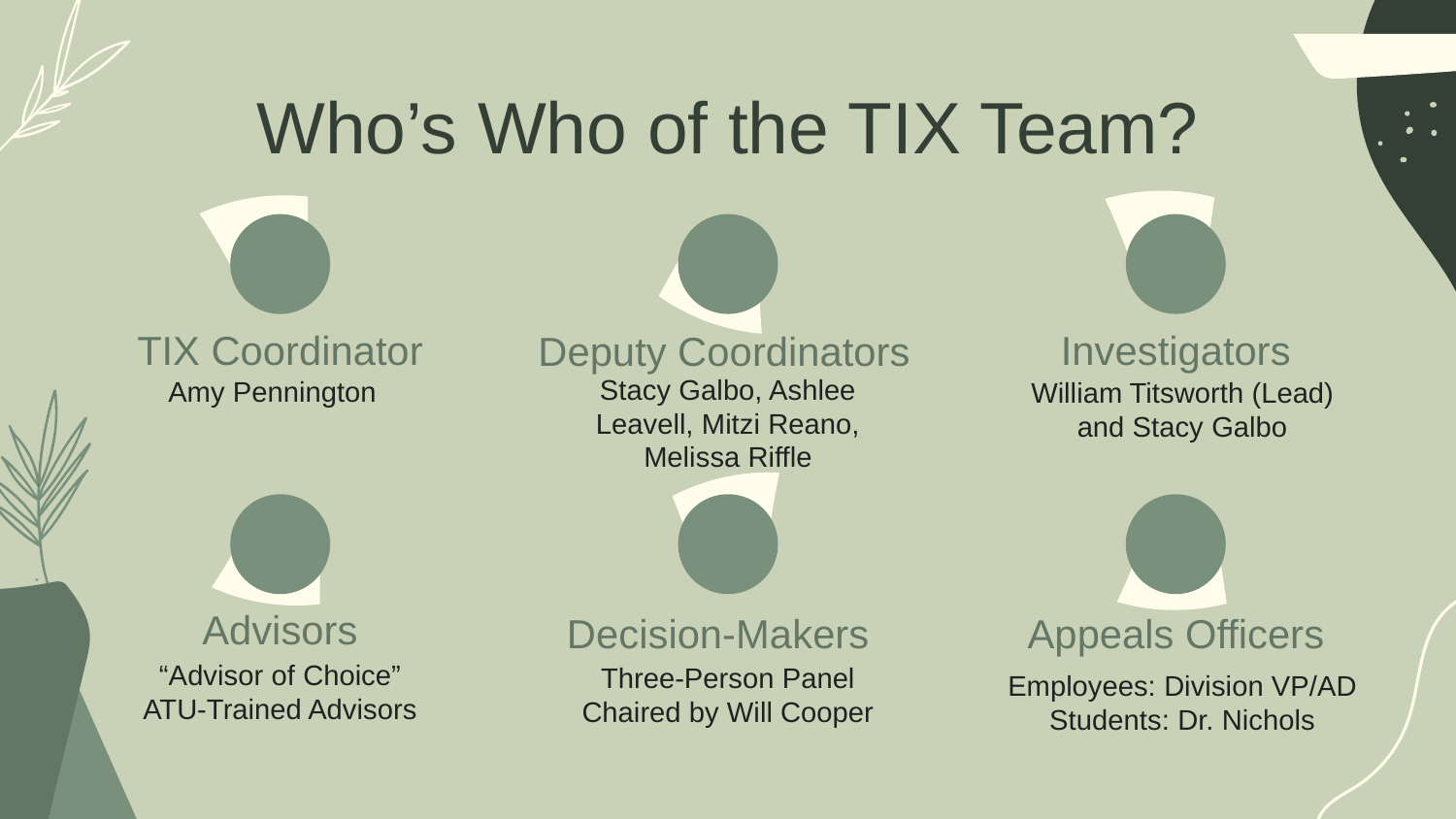

# Who’s Who of the TIX Team?

Investigators
TIX Coordinator
Deputy Coordinators
Stacy Galbo, Ashlee Leavell, Mitzi Reano, Melissa Riffle
Amy Pennington

William Titsworth (Lead) and Stacy Galbo

Advisors
Decision-Makers
Appeals Officers
“Advisor of Choice”
ATU-Trained Advisors
Three-Person Panel
Chaired by Will Cooper

Employees: Division VP/AD
Students: Dr. Nichols